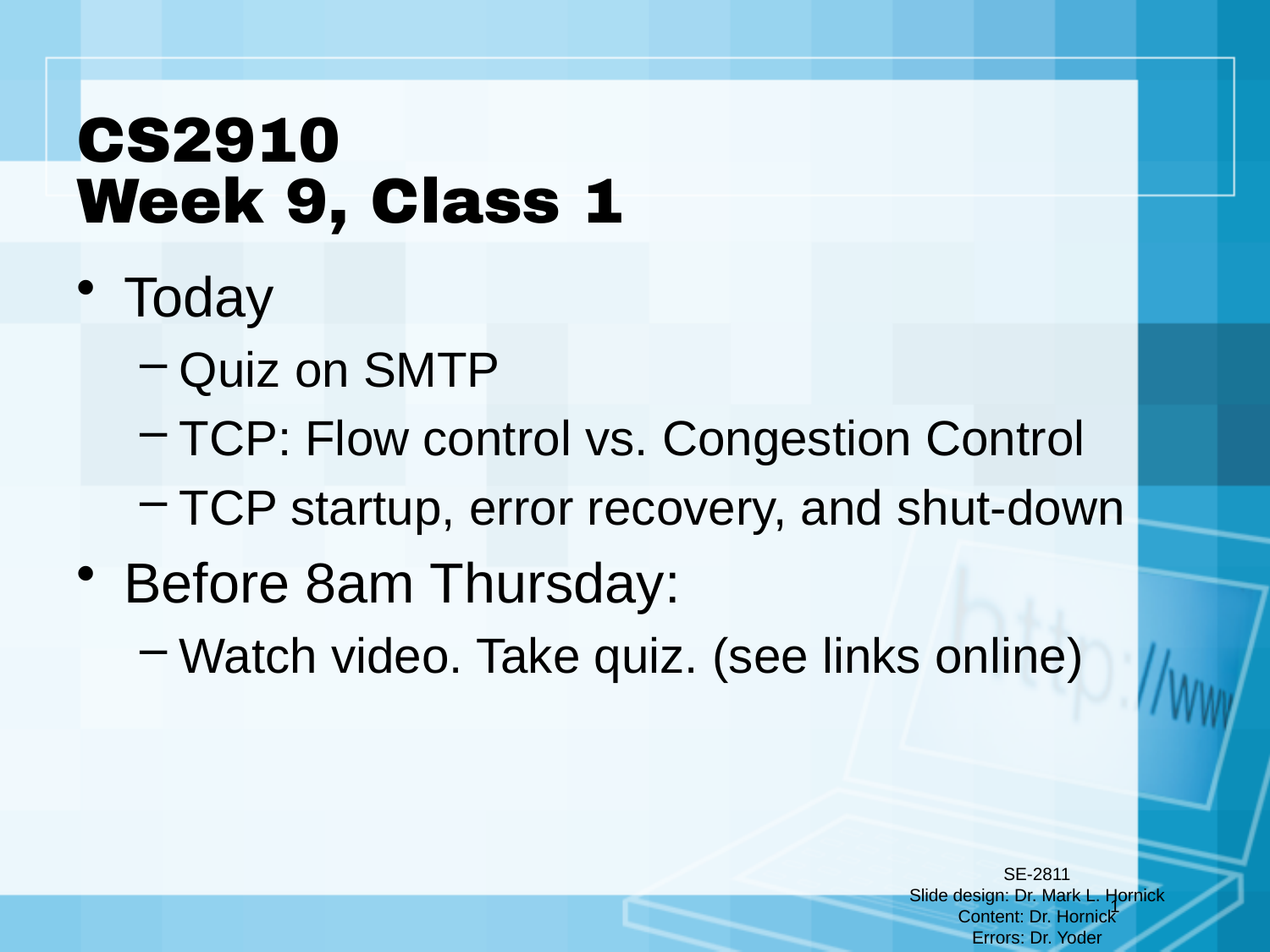

# CS2910 Week 9, Class 1
Today
Quiz on SMTP
TCP: Flow control vs. Congestion Control
TCP startup, error recovery, and shut-down
Before 8am Thursday:
Watch video. Take quiz. (see links online)

SE-2811
Slide design: Dr. Mark L. Hornick
Content: Dr. Hornick
Errors: Dr. Yoder
1